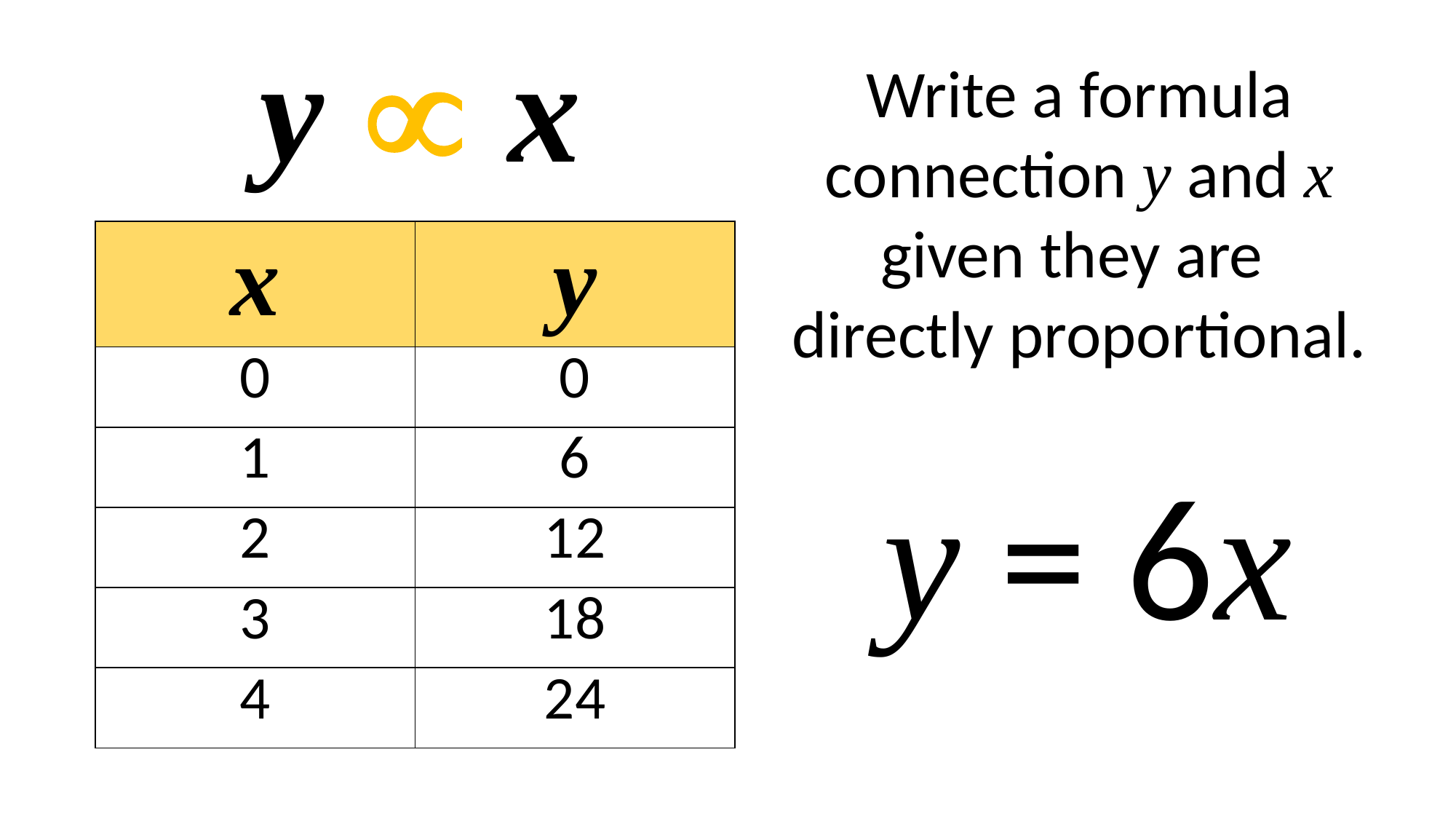

y ∝ x
Write a formula connection y and x given they are
directly proportional.
| x | y |
| --- | --- |
| 0 | 0 |
| 1 | 6 |
| 2 | 12 |
| 3 | 18 |
| 4 | 24 |
y = 6x